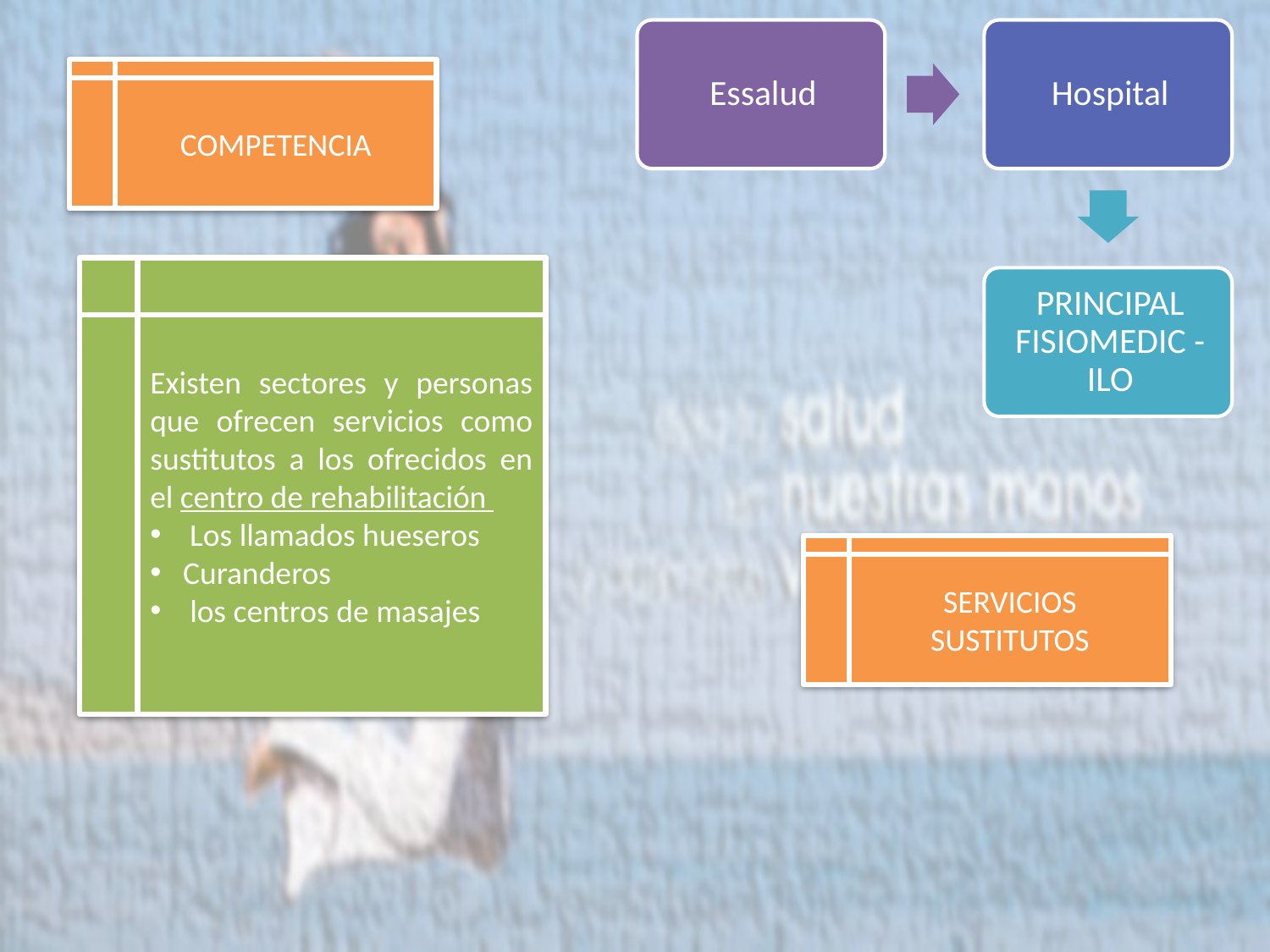

Essalud

Hospital

PRINCIPAL FISIOMEDIC -ILO
COMPETENCIA
Existen sectores y personas que ofrecen servicios como sustitutos a los ofrecidos en el centro de rehabilitación
Los llamados hueseros
   Curanderos
    los centros de masajes

SERVICIOS
SUSTITUTOS